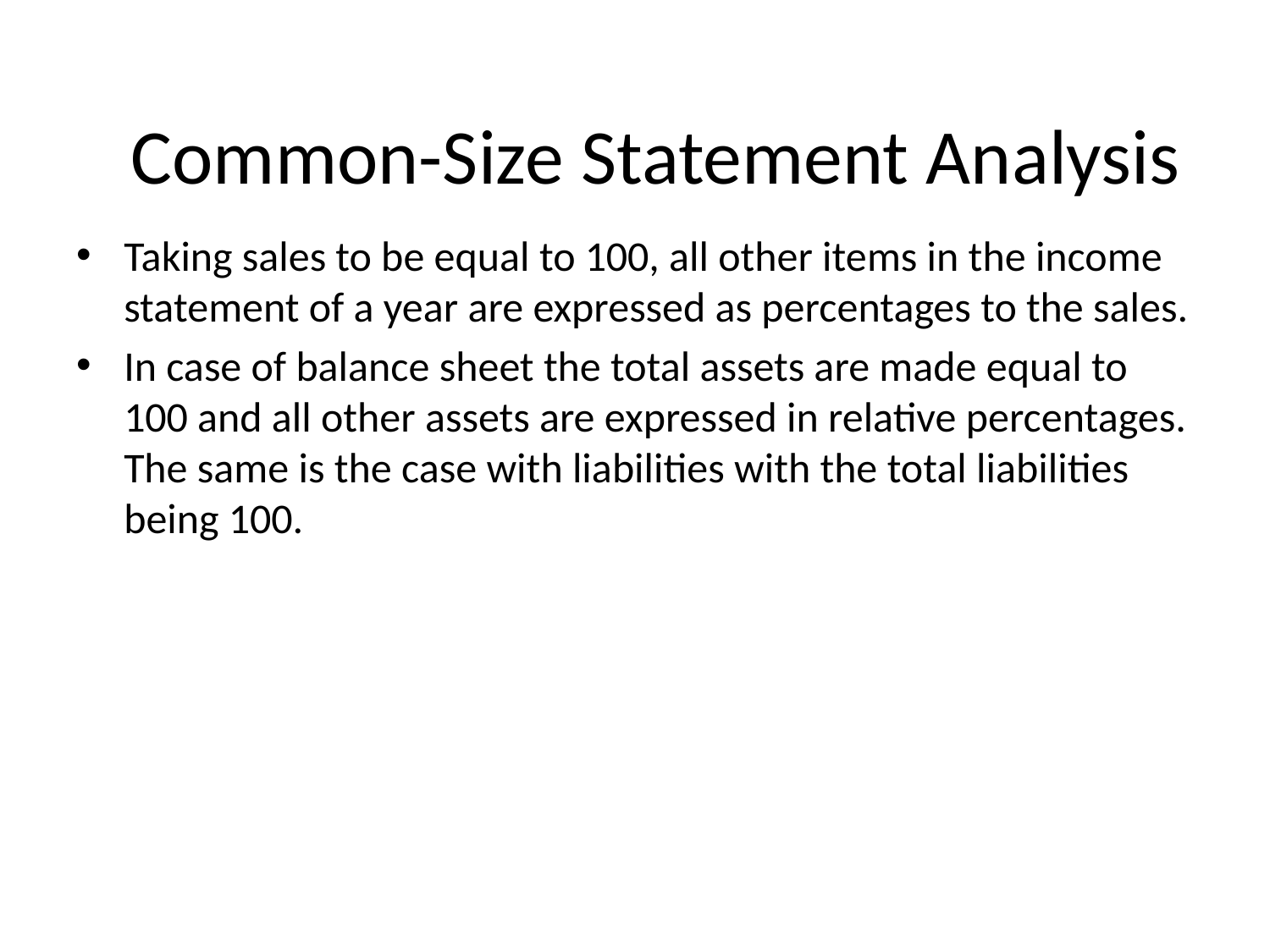

# Common-Size Statement Analysis
Taking sales to be equal to 100, all other items in the income statement of a year are expressed as percentages to the sales.
In case of balance sheet the total assets are made equal to 100 and all other assets are expressed in relative percentages. The same is the case with liabilities with the total liabilities being 100.